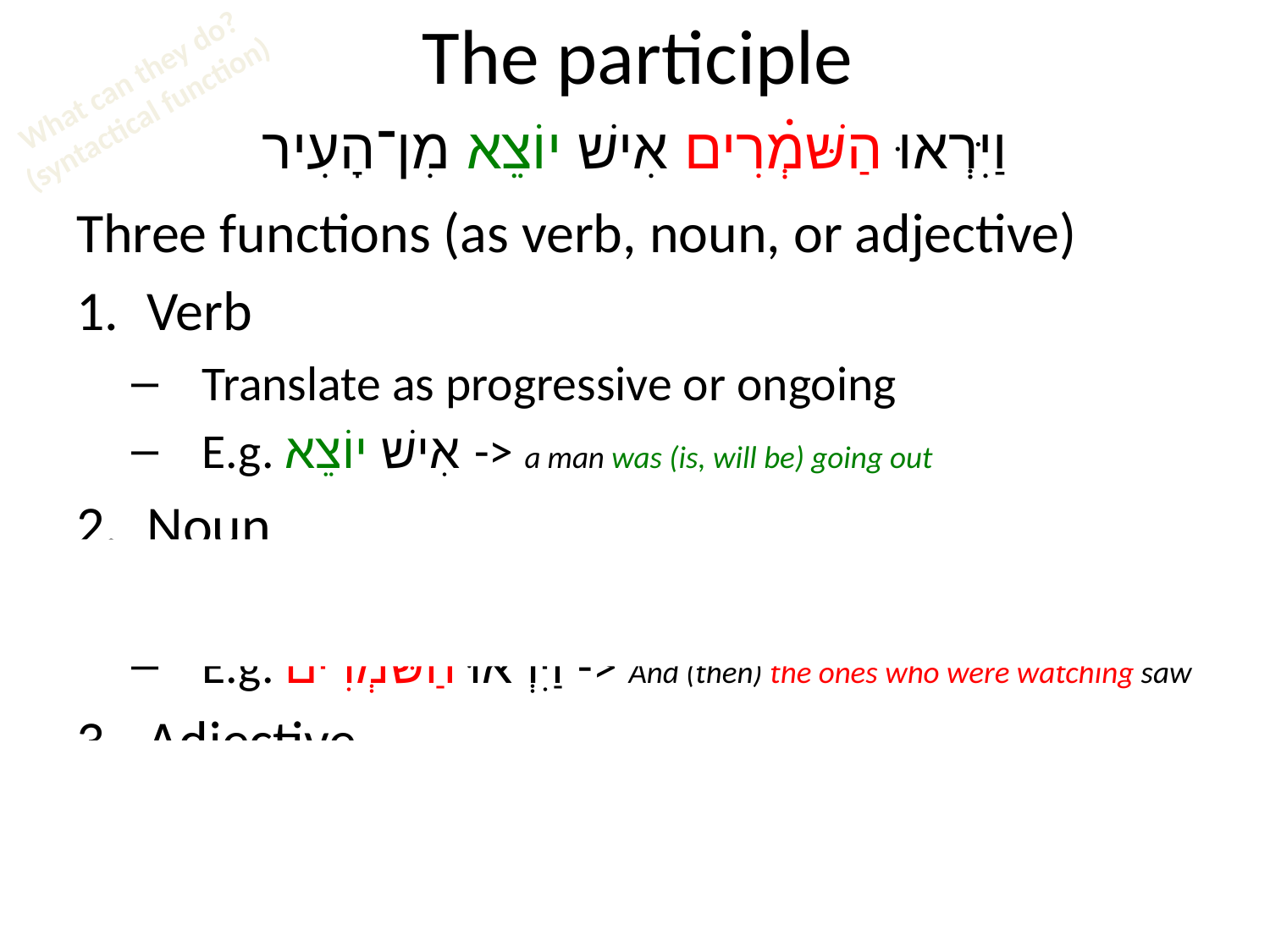

# The participle
What can they do?
(syntactical function)
וַיִּרְאוּ הַשּׁמְרִים אִישׁ יוֹצֵא מִן־הָעִיר

Three functions (as verb, noun, or adjective)
Verb
Translate as progressive or ongoing
E.g. אִישׁ יוֹצֵא -> a man was (is, will be) going out
Noun
Translate as the one(s) who was (were) _________
E.g. וַיִּרְאוּ הַשּׁמְרִים -> And (then) the ones who were watching saw
Adjective
Translation. Can add ing in English.
E.g. in 1 Kings 3:9 לֵב שֹׁמֵ֫עַ -> a hearing heart